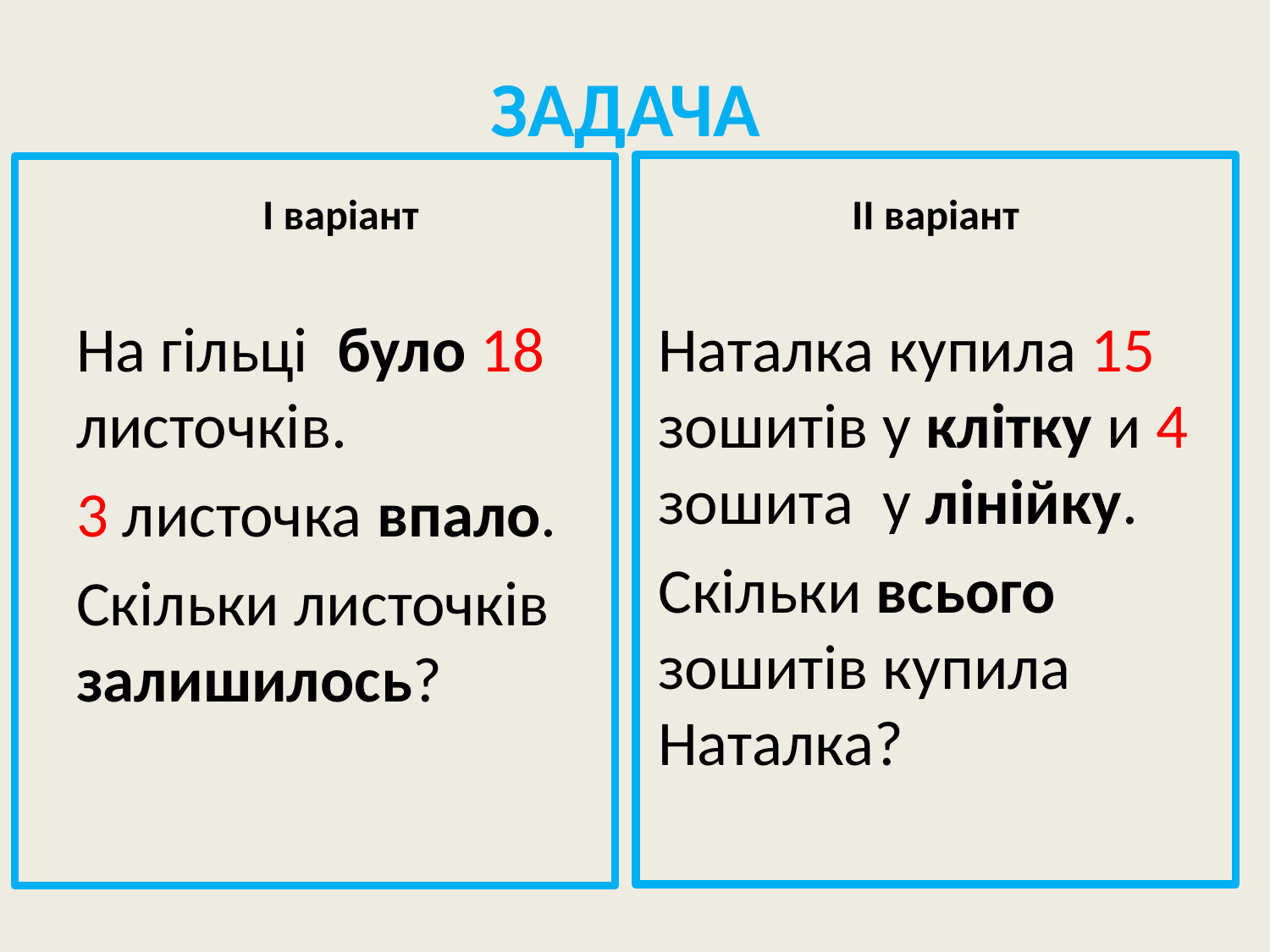

# ЗАДАЧА

І варіант
ІІ варіант
На гільці  було 18 листочків.
3 листочка впало.
Скільки листочків залишилось?
Наталка купила 15 зошитів у клітку и 4 зошита  у лінійку.
Скільки всього зошитів купила Наталка?